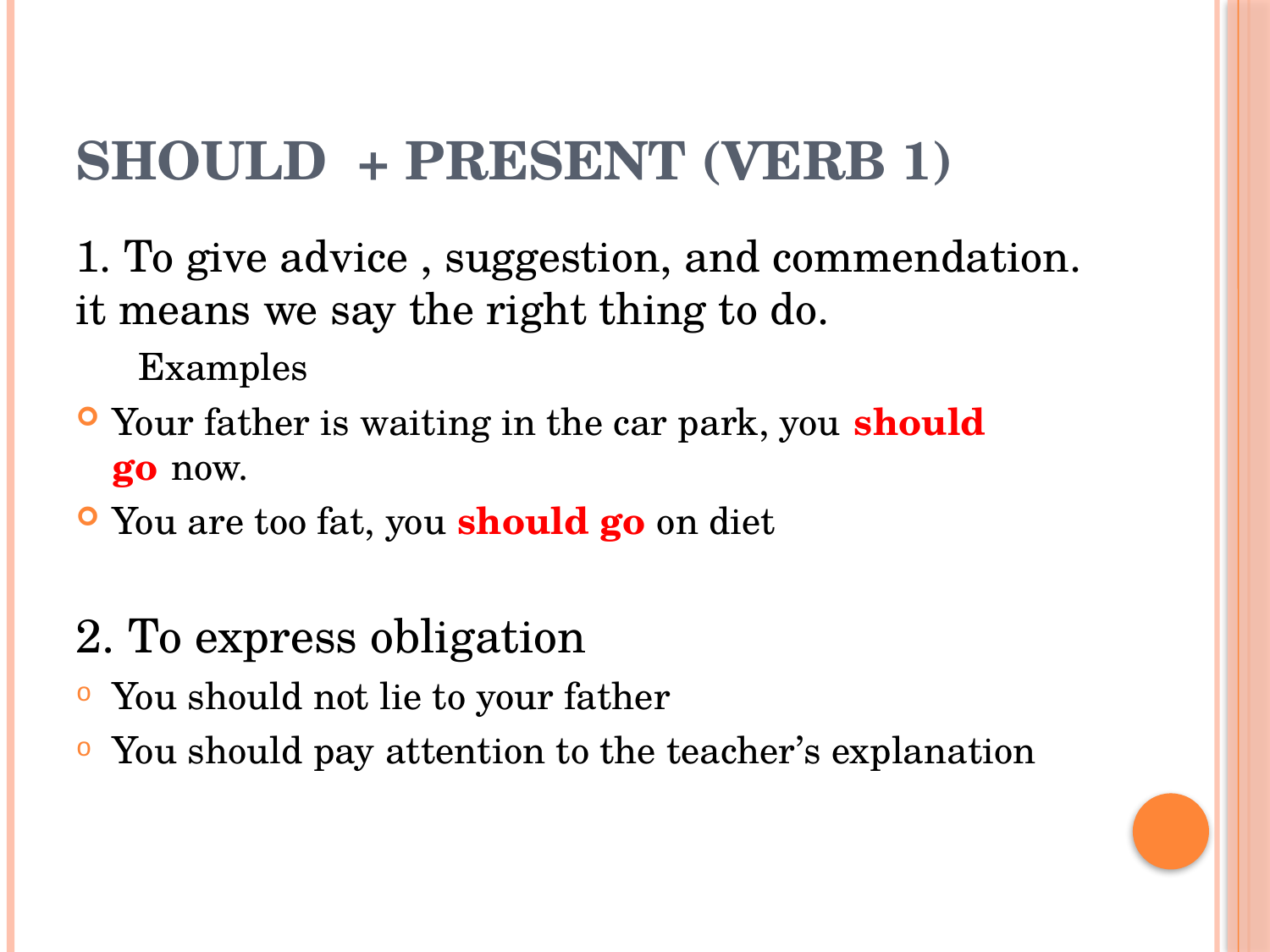

# SHOULD  + PRESENT (VERB 1)
1. To give advice , suggestion, and commendation. it means we say the right thing to do.
      Examples
Your father is waiting in the car park, you should go now.
You are too fat, you should go on diet

2. To express obligation
You should not lie to your father
You should pay attention to the teacher’s explanation